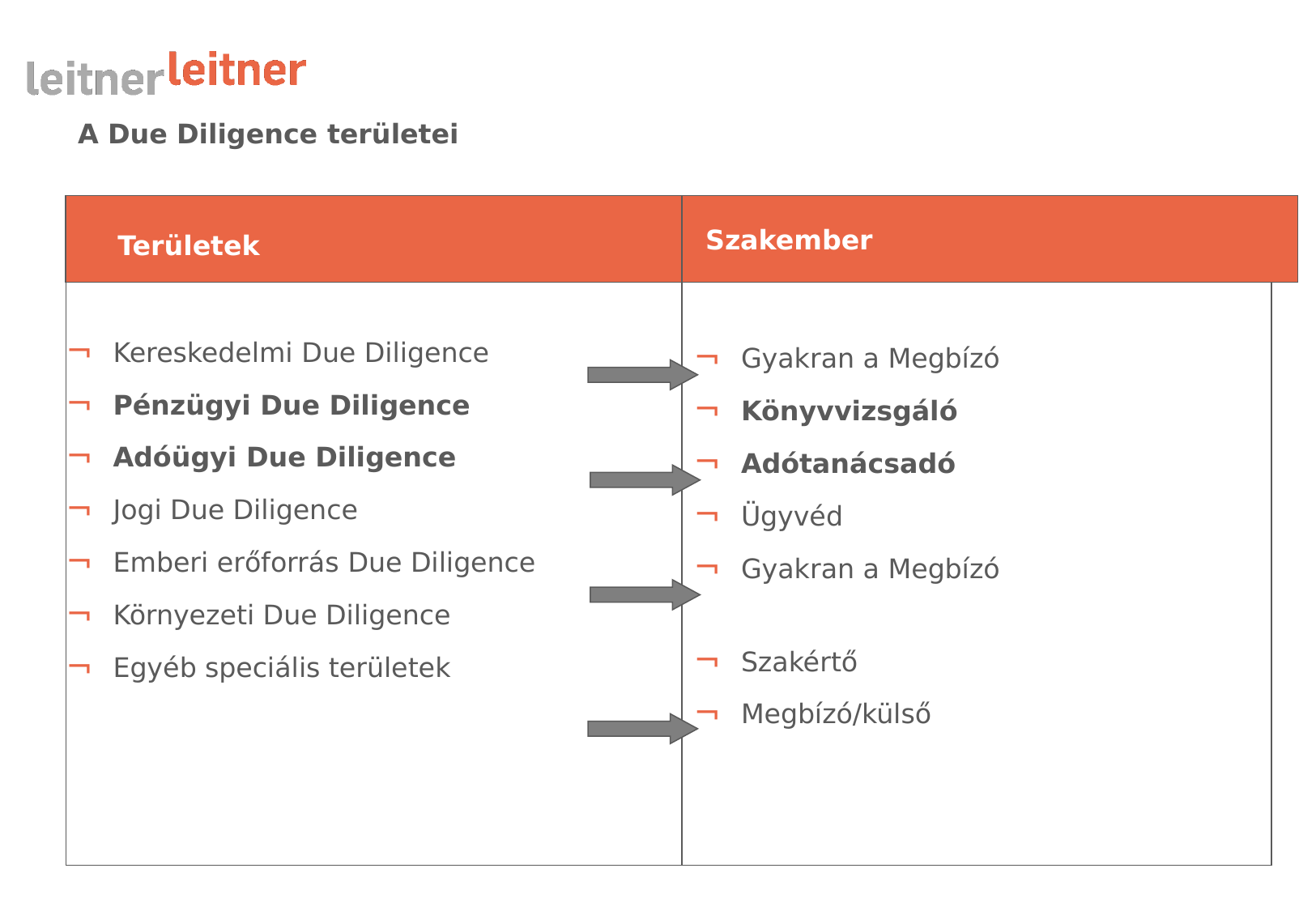

A Due Diligence területei
  Területek
Szakember

Kereskedelmi Due Diligence
Pénzügyi Due Diligence
Adóügyi Due Diligence
Jogi Due Diligence
Emberi erőforrás Due Diligence
Környezeti Due Diligence
Egyéb speciális területek

Gyakran a Megbízó
Könyvvizsgáló
Adótanácsadó
Ügyvéd
Gyakran a Megbízó
Szakértő
Megbízó/külső